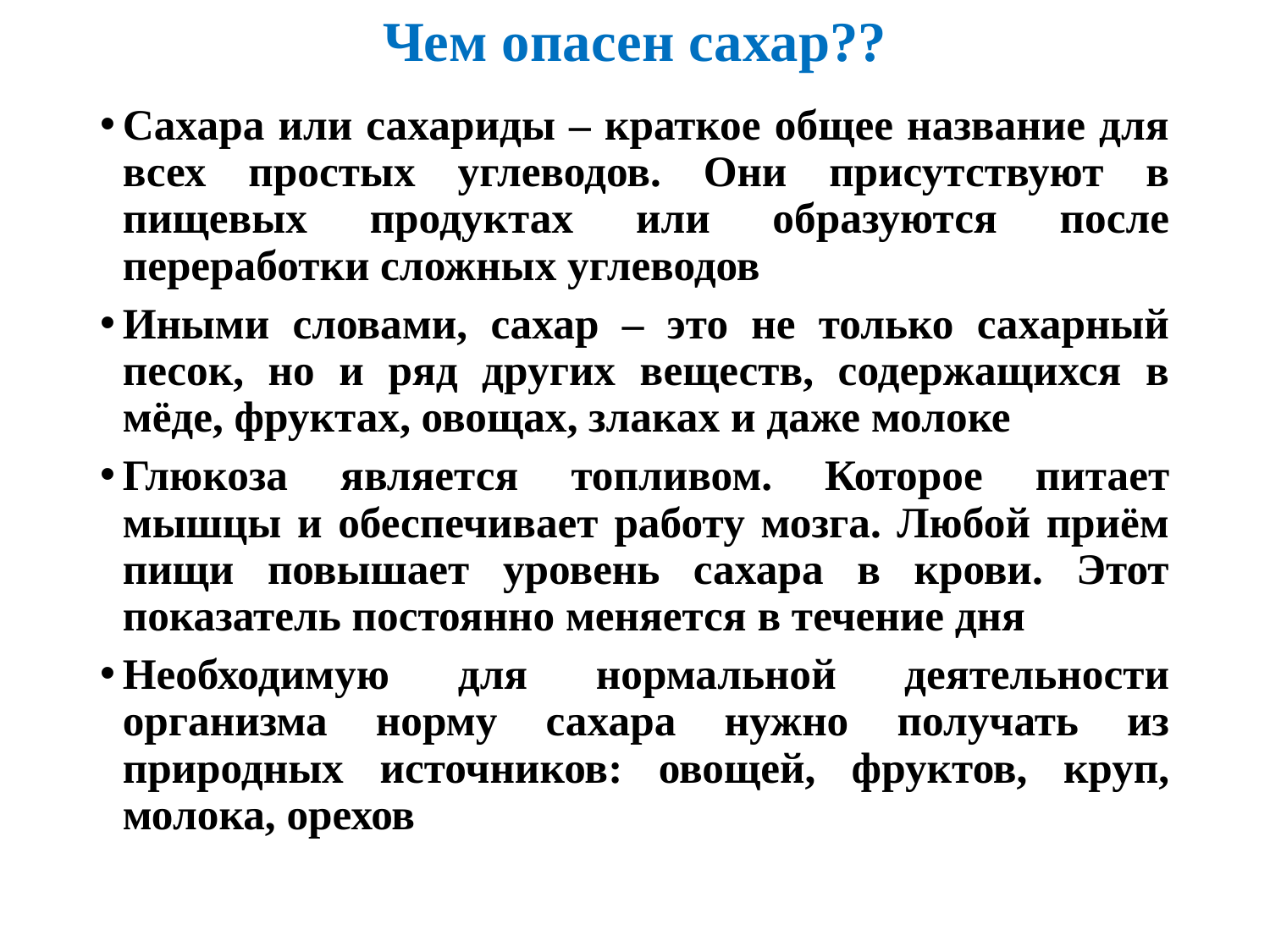

# Чем опасен сахар??
Сахара или сахариды – краткое общее название для всех простых углеводов. Они присутствуют в пищевых продуктах или образуются после переработки сложных углеводов
Иными словами, сахар – это не только сахарный песок, но и ряд других веществ, содержащихся в мёде, фруктах, овощах, злаках и даже молоке
Глюкоза является топливом. Которое питает мышцы и обеспечивает работу мозга. Любой приём пищи повышает уровень сахара в крови. Этот показатель постоянно меняется в течение дня
Необходимую для нормальной деятельности организма норму сахара нужно получать из природных источников: овощей, фруктов, круп, молока, орехов